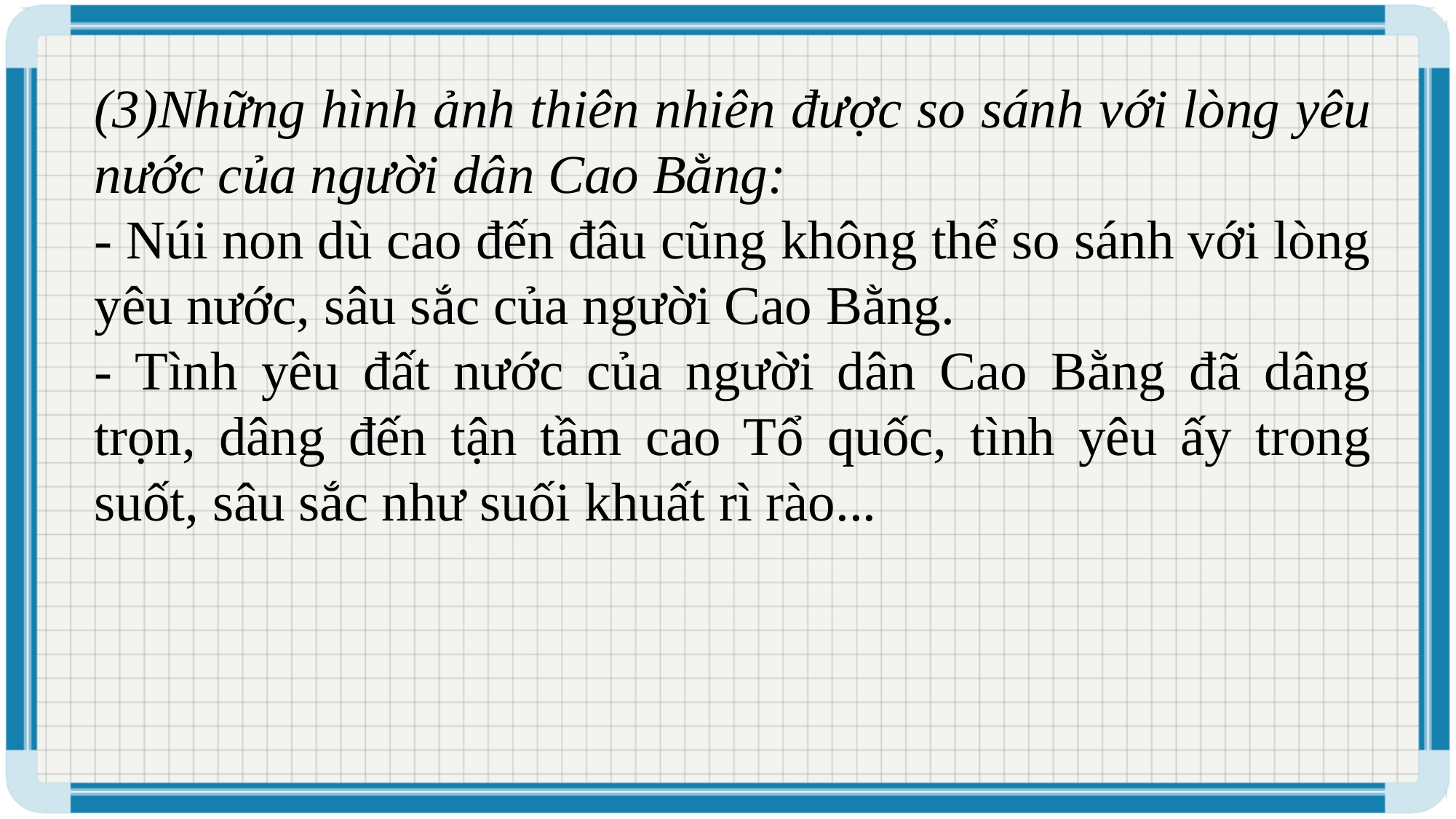

(3)Những hình ảnh thiên nhiên được so sánh với lòng yêu nước của người dân Cao Bằng:
- Núi non dù cao đến đâu cũng không thể so sánh với lòng yêu nước, sâu sắc của người Cao Bằng.
- Tình yêu đất nước của người dân Cao Bằng đã dâng trọn, dâng đến tận tầm cao Tổ quốc, tình yêu ấy trong suốt, sâu sắc như suối khuất rì rào...